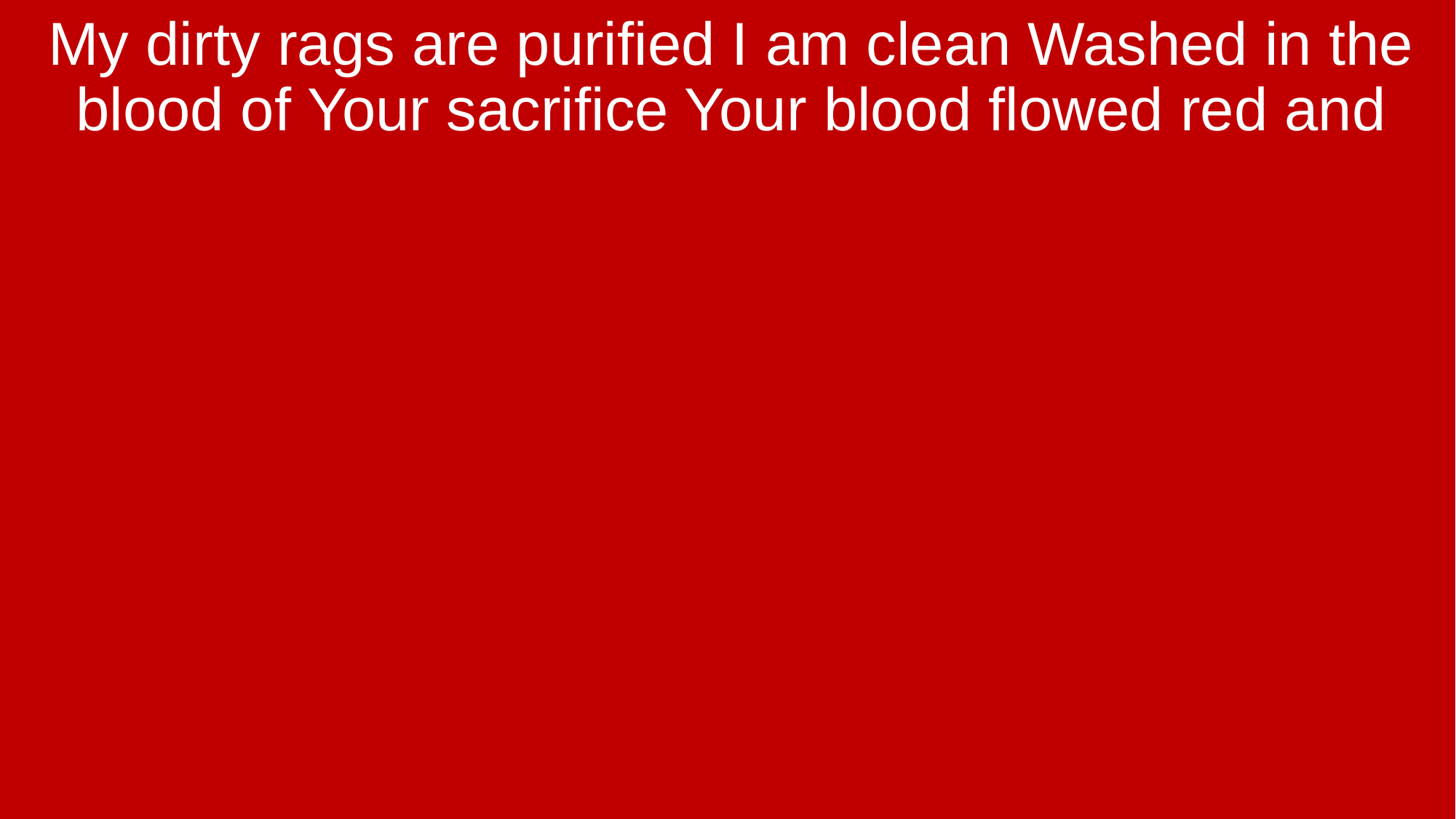

My dirty rags are purified I am clean Washed in the blood of Your sacrifice Your blood flowed red and